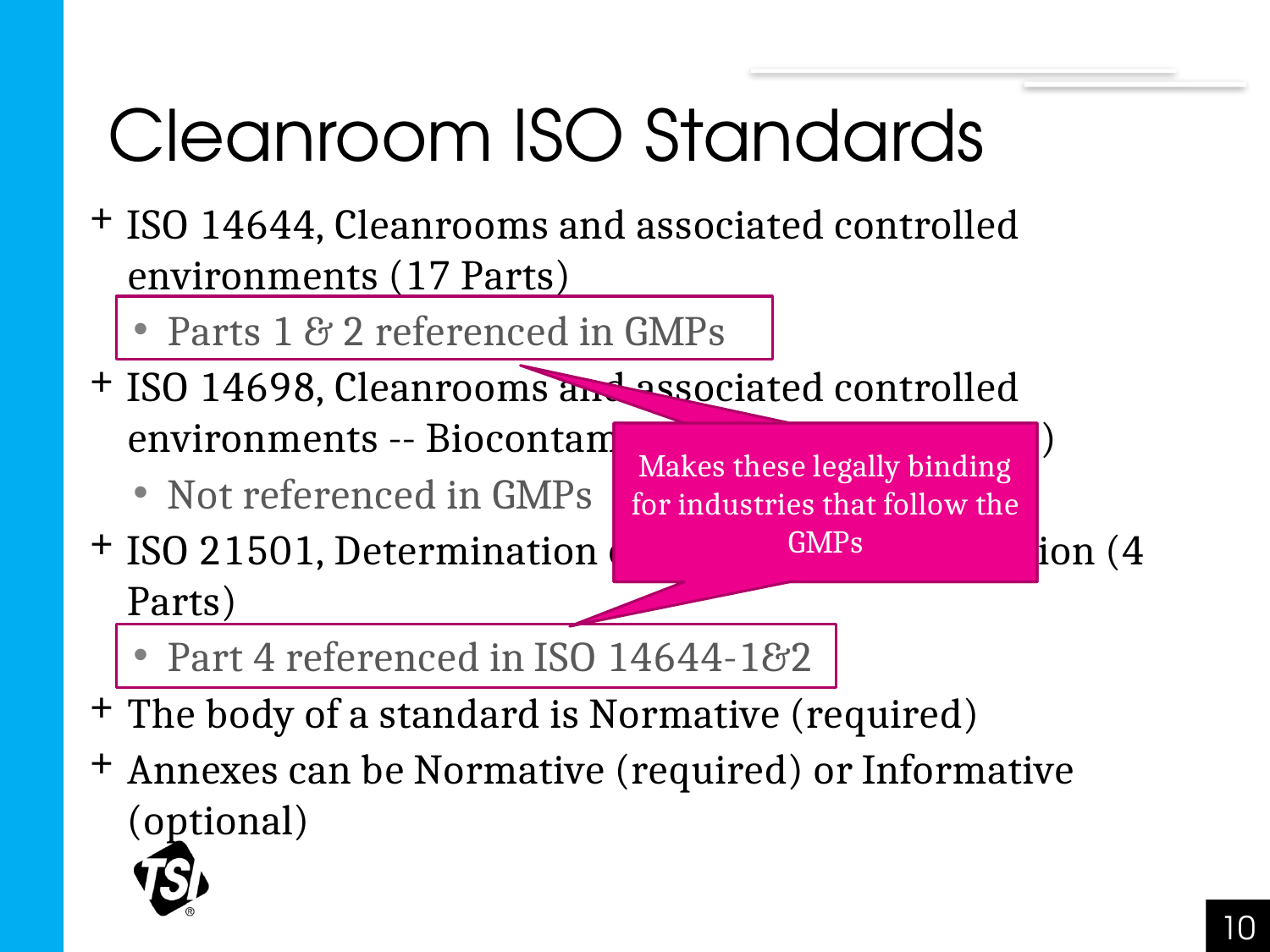

# Cleanroom ISO Standards
ISO 14644, Cleanrooms and associated controlled environments (17 Parts)
Parts 1 & 2 referenced in GMPs
ISO 14698, Cleanrooms and associated controlled environments -- Biocontamination control (2 Parts)
Not referenced in GMPs
ISO 21501, Determination of particle size distribution (4 Parts)
Part 4 referenced in ISO 14644-1&2
The body of a standard is Normative (required)
Annexes can be Normative (required) or Informative (optional)

Makes these legally binding for industries that follow the GMPs

10